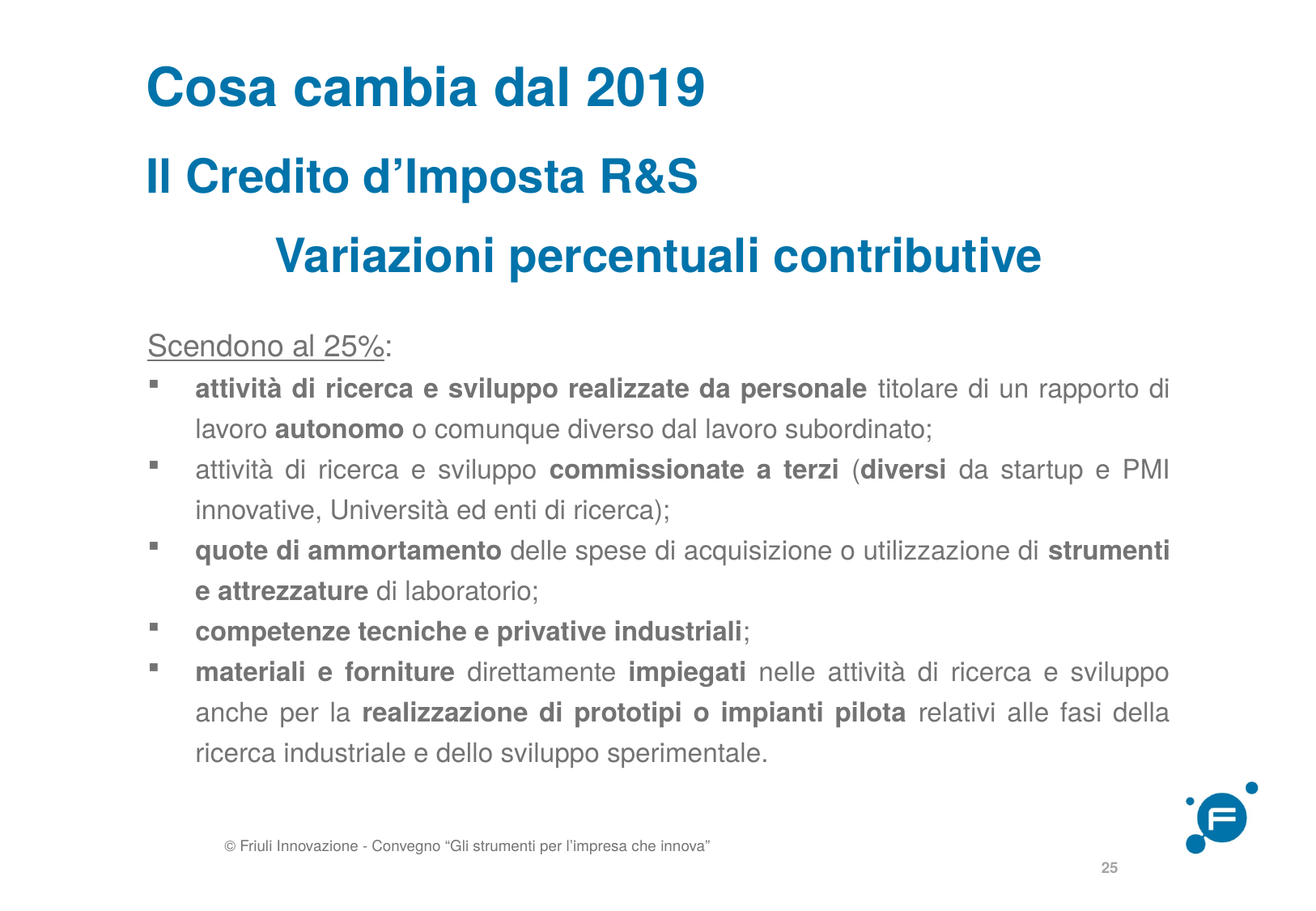

# Cosa cambia dal 2019
Il Credito d’Imposta R&S
Variazioni percentuali contributive

Scendono al 25%:
attività di ricerca e sviluppo realizzate da personale titolare di un rapporto di lavoro autonomo o comunque diverso dal lavoro subordinato;
attività di ricerca e sviluppo commissionate a terzi (diversi da startup e PMI innovative, Università ed enti di ricerca);
quote di ammortamento delle spese di acquisizione o utilizzazione di strumenti e attrezzature di laboratorio;
competenze tecniche e privative industriali;
materiali e forniture direttamente impiegati nelle attività di ricerca e sviluppo anche per la realizzazione di prototipi o impianti pilota relativi alle fasi della ricerca industriale e dello sviluppo sperimentale.
25